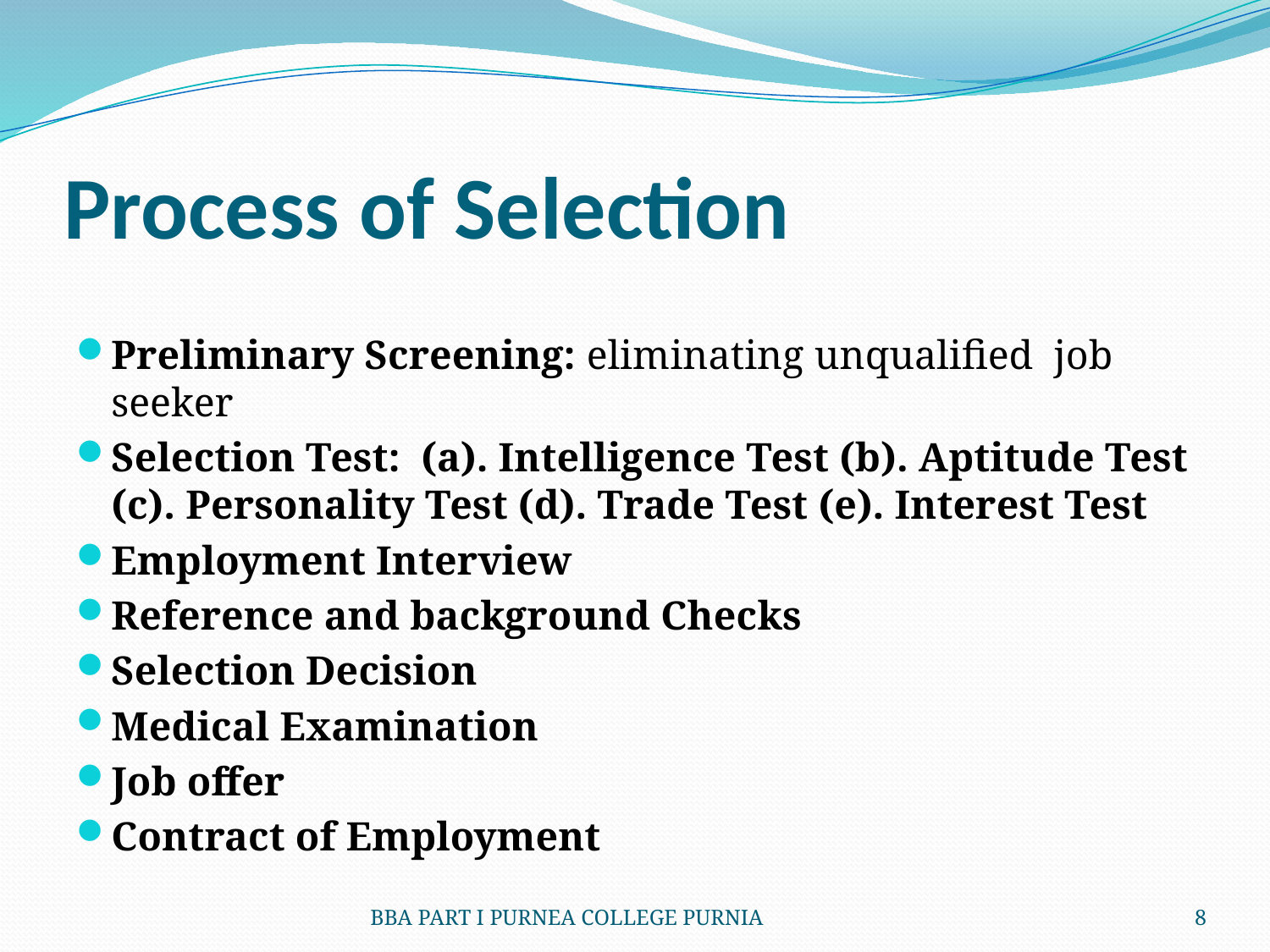

# Process of Selection

Preliminary Screening: eliminating unqualified  job seeker
Selection Test:  (a). Intelligence Test (b). Aptitude Test (c). Personality Test (d). Trade Test (e). Interest Test
Employment Interview
Reference and background Checks
Selection Decision
Medical Examination
Job offer
Contract of Employment

BBA PART I PURNEA COLLEGE PURNIA
8